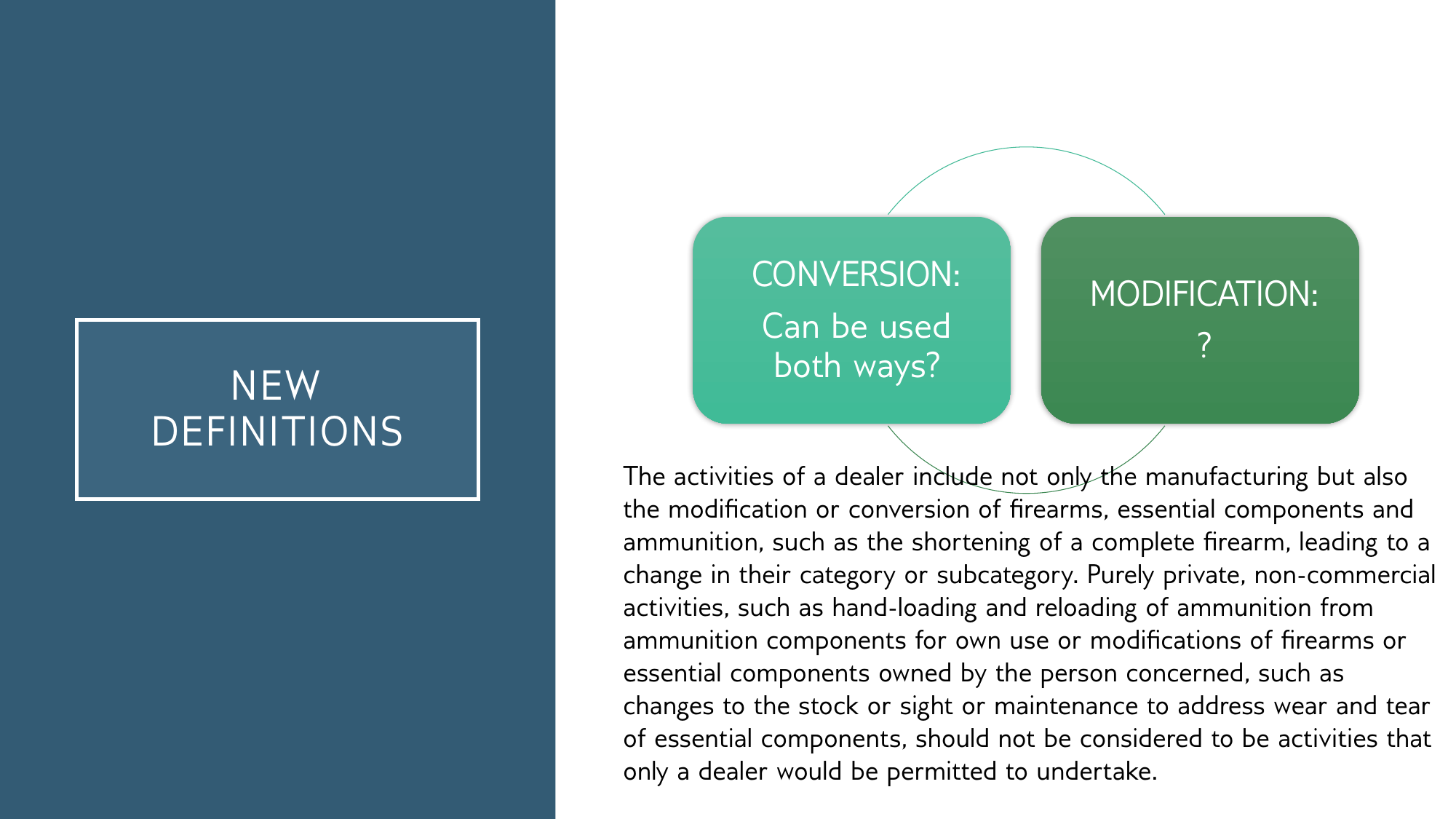

CONVERSION:
Can be used both ways?
MODIFICATION:
?
# New Definitions
The activities of a dealer include not only the manufacturing but also the modification or conversion of firearms, essential components and ammunition, such as the shortening of a complete firearm, leading to a change in their category or subcategory. Purely private, non-commercial activities, such as hand-loading and reloading of ammunition from ammunition components for own use or modifications of firearms or essential components owned by the person concerned, such as changes to the stock or sight or maintenance to address wear and tear of essential components, should not be considered to be activities that only a dealer would be permitted to undertake.